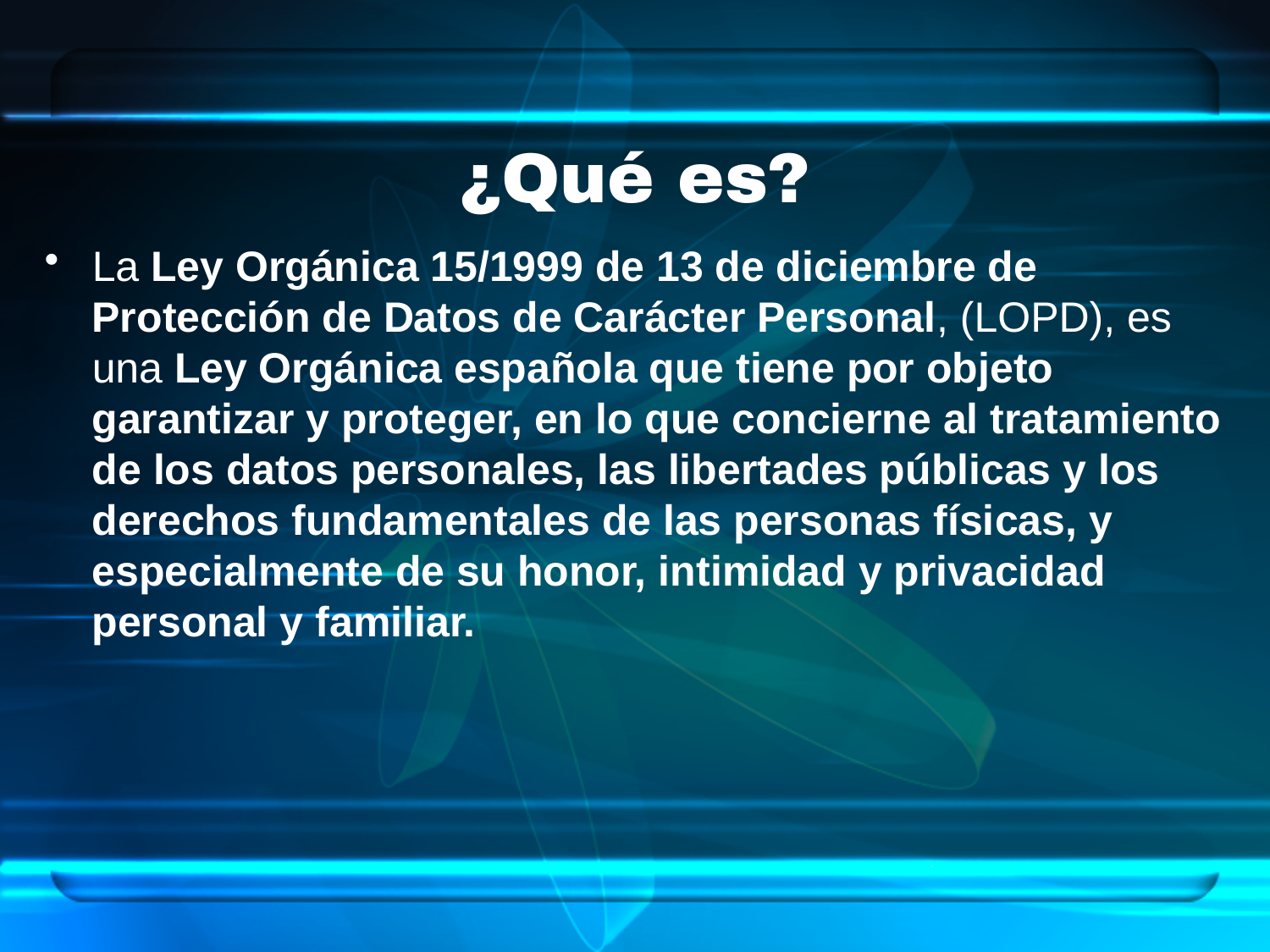

# ¿Qué es?
La Ley Orgánica 15/1999 de 13 de diciembre de Protección de Datos de Carácter Personal, (LOPD), es una Ley Orgánica española que tiene por objeto garantizar y proteger, en lo que concierne al tratamiento de los datos personales, las libertades públicas y los derechos fundamentales de las personas físicas, y especialmente de su honor, intimidad y privacidad personal y familiar.